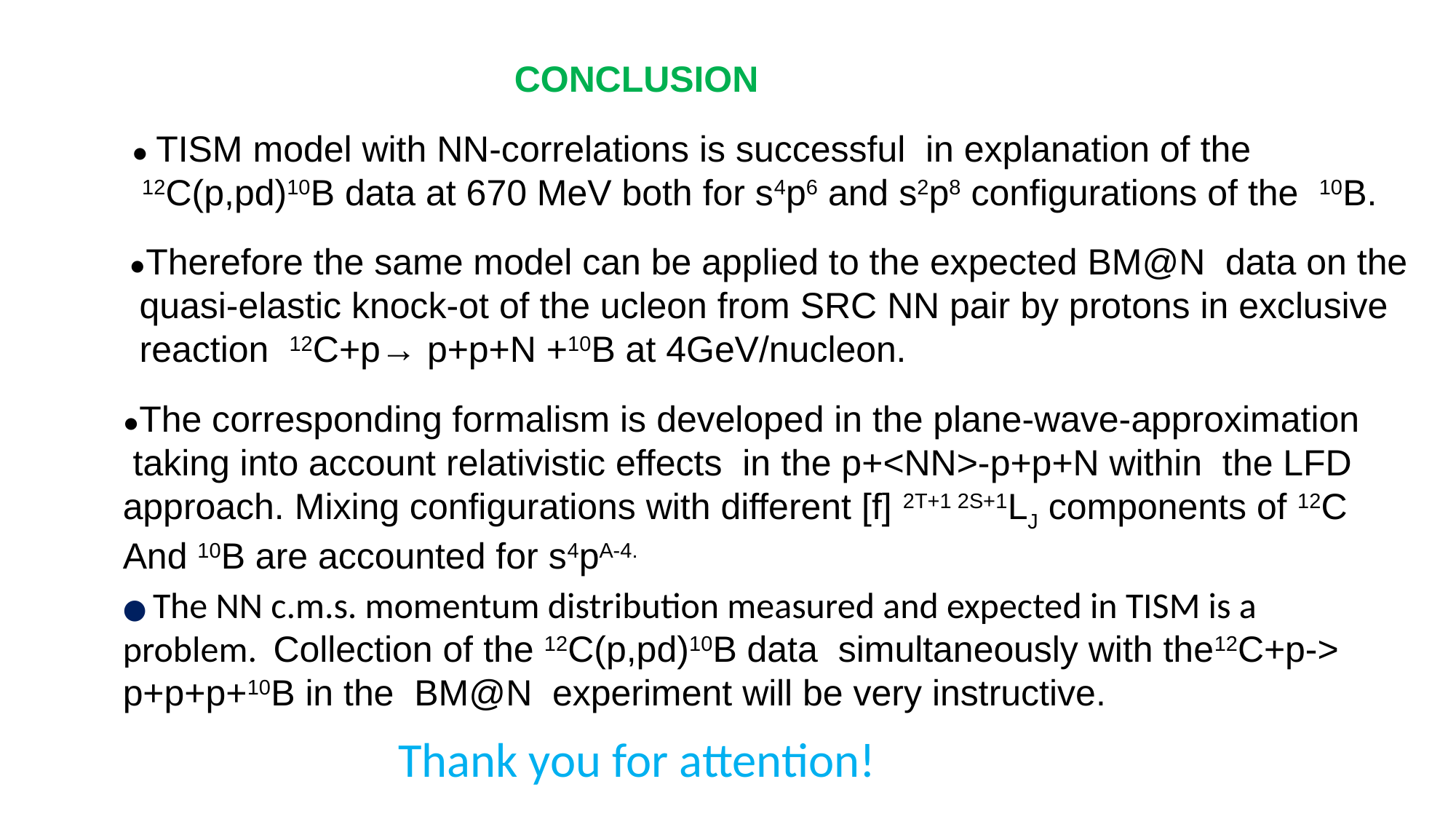

CONCLUSION

● TISM model with NN-correlations is successful  in explanation of the
 12C(p,pd)10B data at 670 MeV both for s4p6 and s2p8 configurations of the  10B.
●Therefore the same model can be applied to the expected BM@N  data on the
 quasi-elastic knock-ot of the ucleon from SRC NN pair by protons in exclusive
 reaction  12C+p→ p+p+N +10B at 4GeV/nucleon.
●The corresponding formalism is developed in the plane-wave-approximation
 taking into account relativistic effects  in the p+<NN>-p+p+N within  the LFD
approach. Mixing configurations with different [f] 2T+1 2S+1LJ components of 12C
And 10B are accounted for s4pA-4.

● The NN c.m.s. momentum distribution measured and expected in TISM is a  problem.  Collection of the 12C(p,pd)10B data  simultaneously with the12C+p-> p+p+p+10B in the  BM@N  experiment will be very instructive.
Thank you for attention!